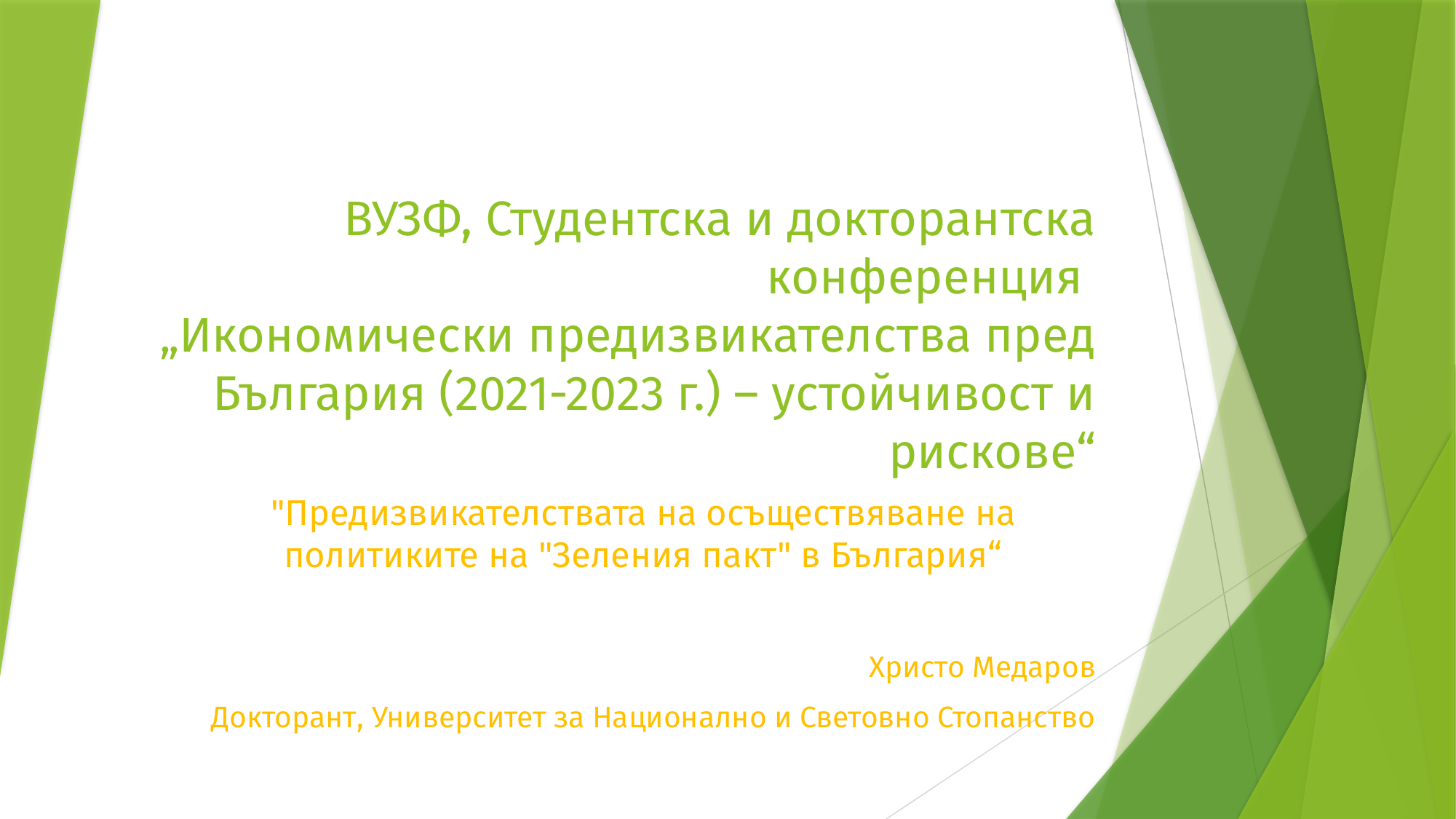

# ВУЗФ, Студентска и докторантска конференция „Икономически предизвикателства пред България (2021-2023 г.) – устойчивост и рискове“
"Предизвикателствата на осъществяване на политиките на "Зеления пакт" в България“

Христо Медаров
Докторант, Университет за Национално и Световно Стопанство